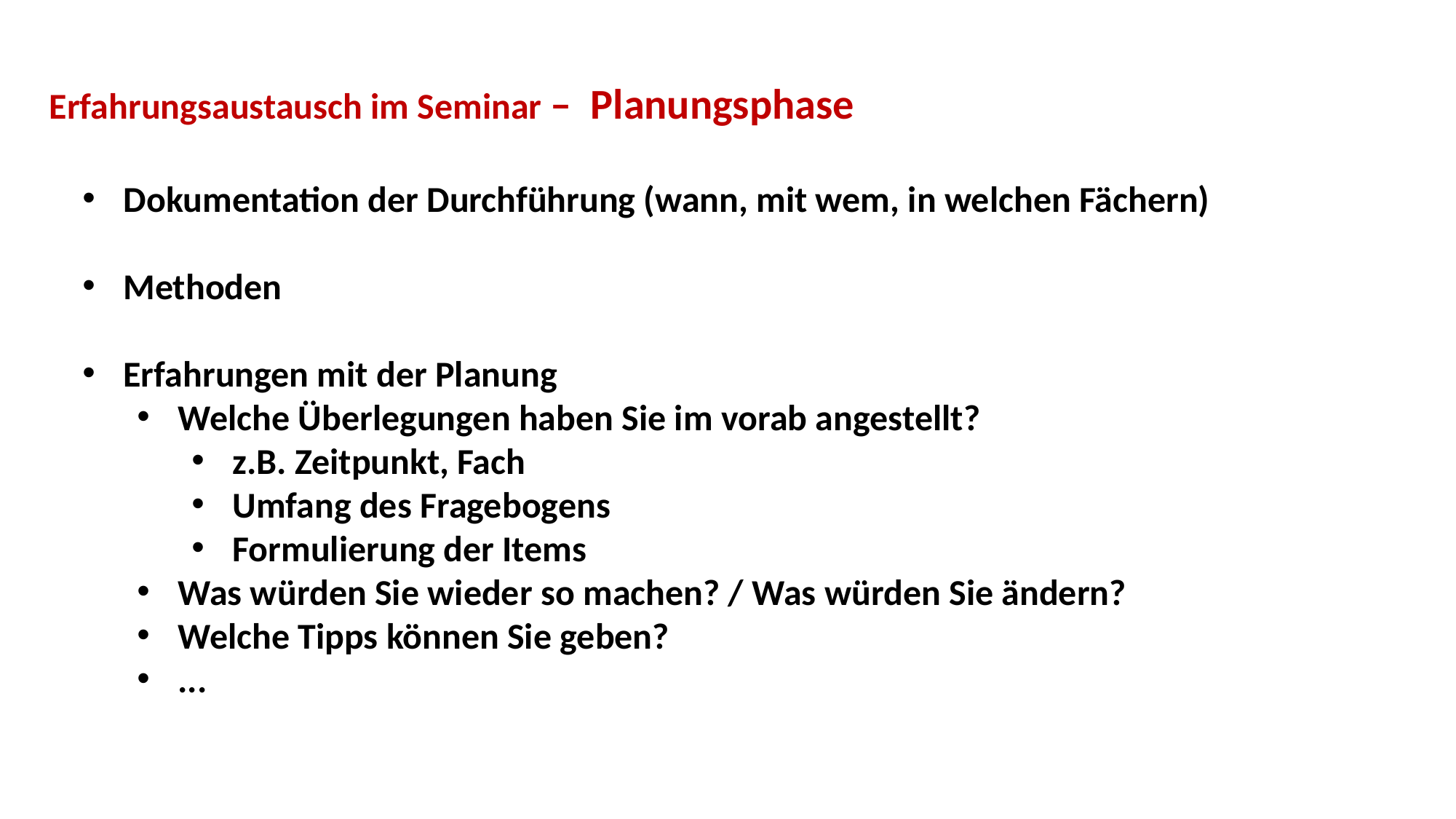

Erfahrungsaustausch im Seminar –  Planungsphase
Dokumentation der Durchführung (wann, mit wem, in welchen Fächern)

Methoden

Erfahrungen mit der Planung
Welche Überlegungen haben Sie im vorab angestellt?
z.B. Zeitpunkt, Fach
Umfang des Fragebogens
Formulierung der Items
Was würden Sie wieder so machen? / Was würden Sie ändern?
Welche Tipps können Sie geben?
...